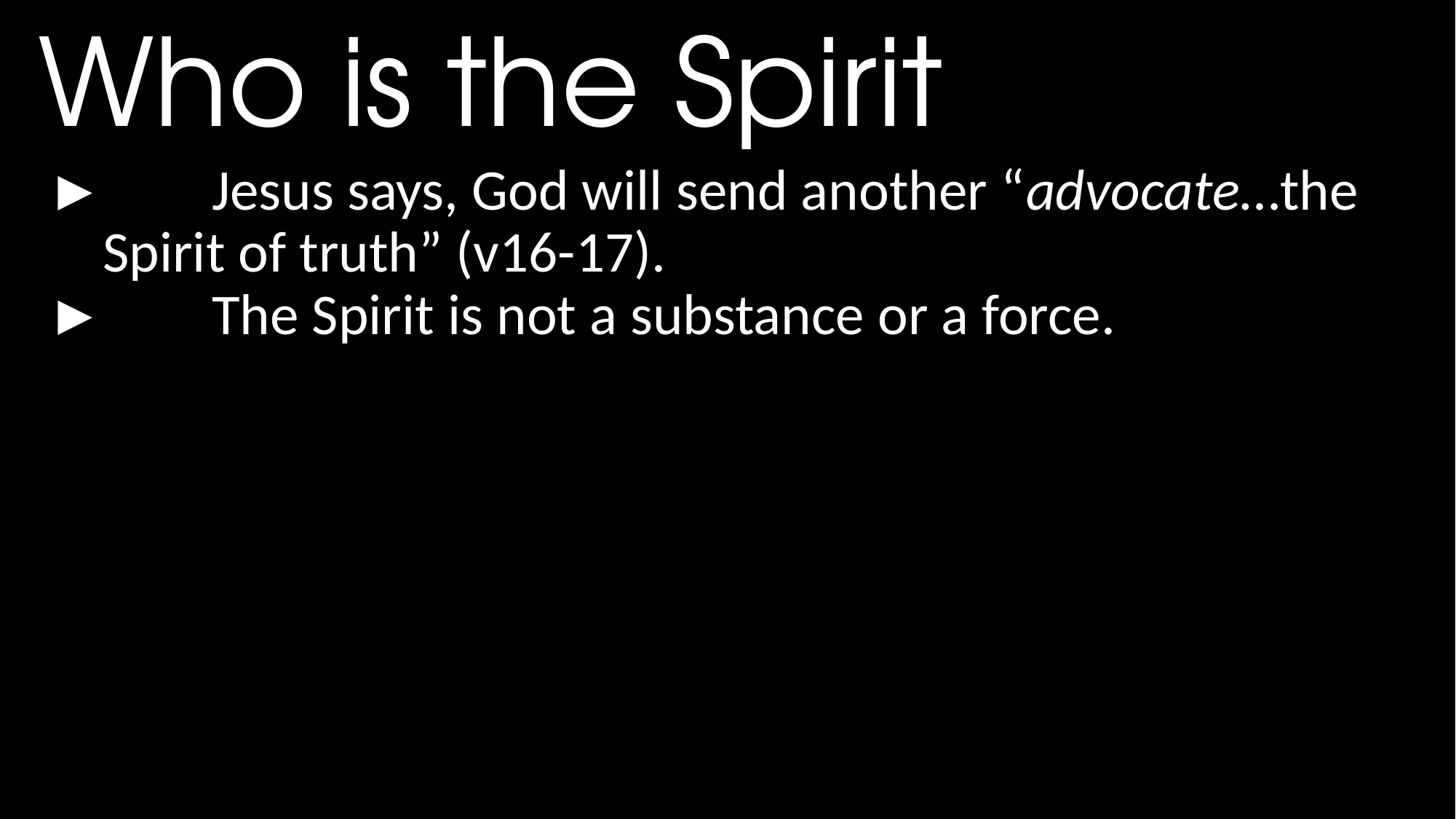

Who is the Spirit
►	Jesus says, God will send another “advocate…the Spirit of truth” (v16-17).
►	The Spirit is not a substance or a force.